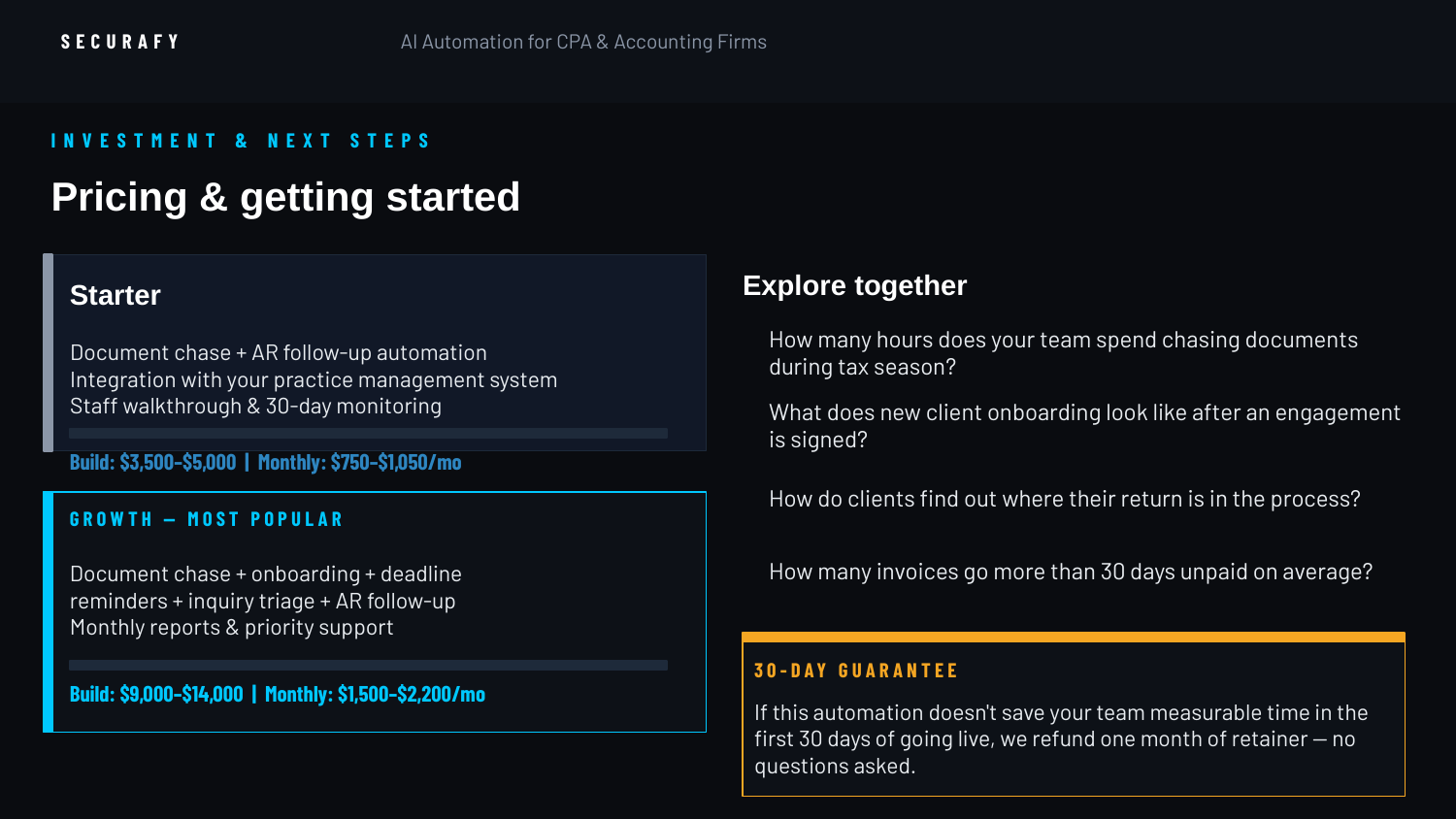

SECURAFY
AI Automation for CPA & Accounting Firms

INVESTMENT & NEXT STEPS
Pricing & getting started

Explore together
Starter
How many hours does your team spend chasing documents during tax season?
Document chase + AR follow-up automation
Integration with your practice management system
Staff walkthrough & 30-day monitoring

What does new client onboarding look like after an engagement is signed?

Build: $3,500–$5,000  |  Monthly: $750–$1,050/mo
How do clients find out where their return is in the process?

GROWTH — MOST POPULAR
How many invoices go more than 30 days unpaid on average?
Document chase + onboarding + deadline
reminders + inquiry triage + AR follow-up
Monthly reports & priority support

30-DAY GUARANTEE

Build: $9,000–$14,000  |  Monthly: $1,500–$2,200/mo
If this automation doesn't save your team measurable time in the first 30 days of going live, we refund one month of retainer — no questions asked.